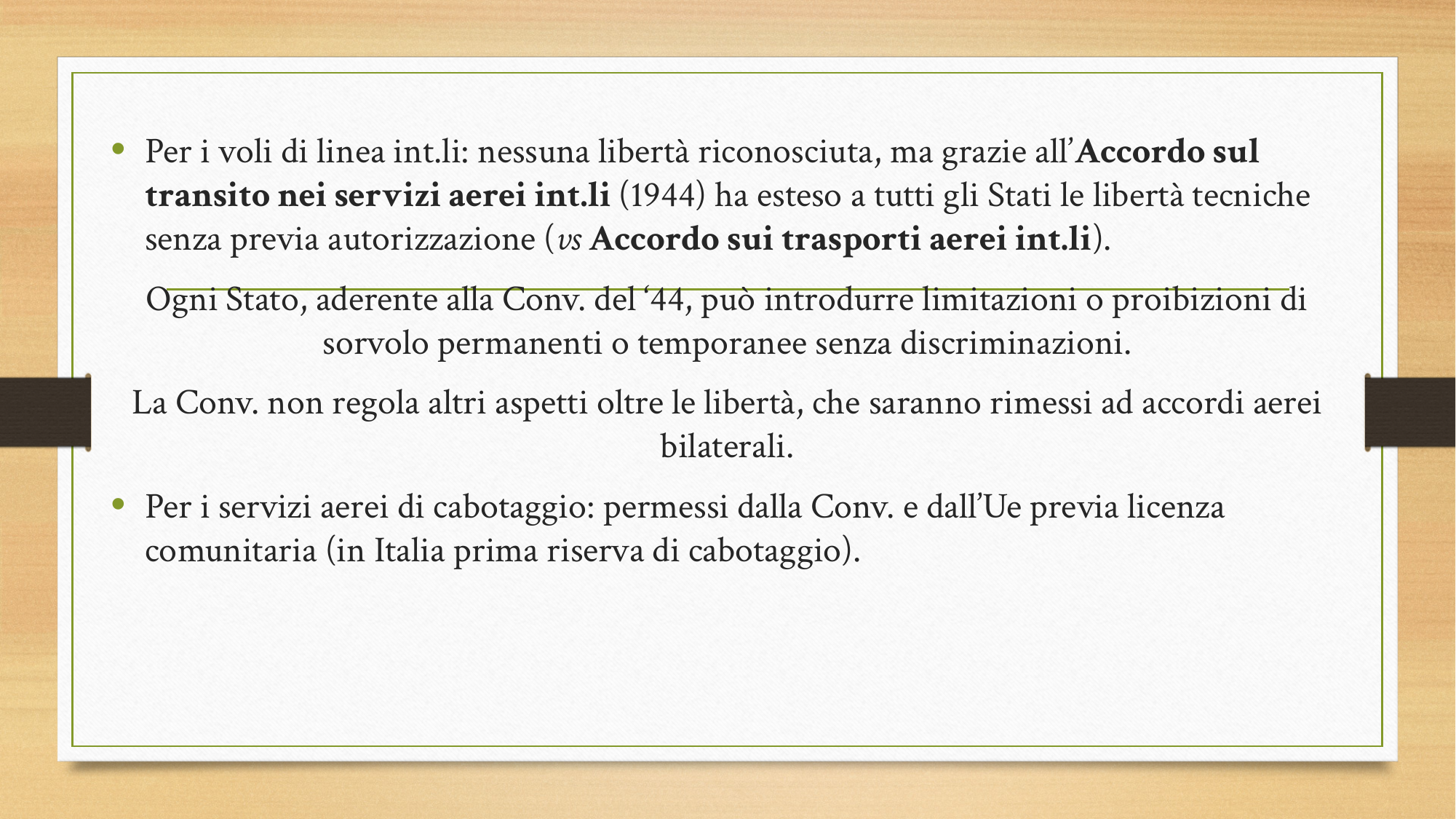

Per i voli di linea int.li: nessuna libertà riconosciuta, ma grazie all’Accordo sul transito nei servizi aerei int.li (1944) ha esteso a tutti gli Stati le libertà tecniche senza previa autorizzazione (vs Accordo sui trasporti aerei int.li).
Ogni Stato, aderente alla Conv. del ‘44, può introdurre limitazioni o proibizioni di sorvolo permanenti o temporanee senza discriminazioni.
La Conv. non regola altri aspetti oltre le libertà, che saranno rimessi ad accordi aerei bilaterali.
Per i servizi aerei di cabotaggio: permessi dalla Conv. e dall’Ue previa licenza comunitaria (in Italia prima riserva di cabotaggio).